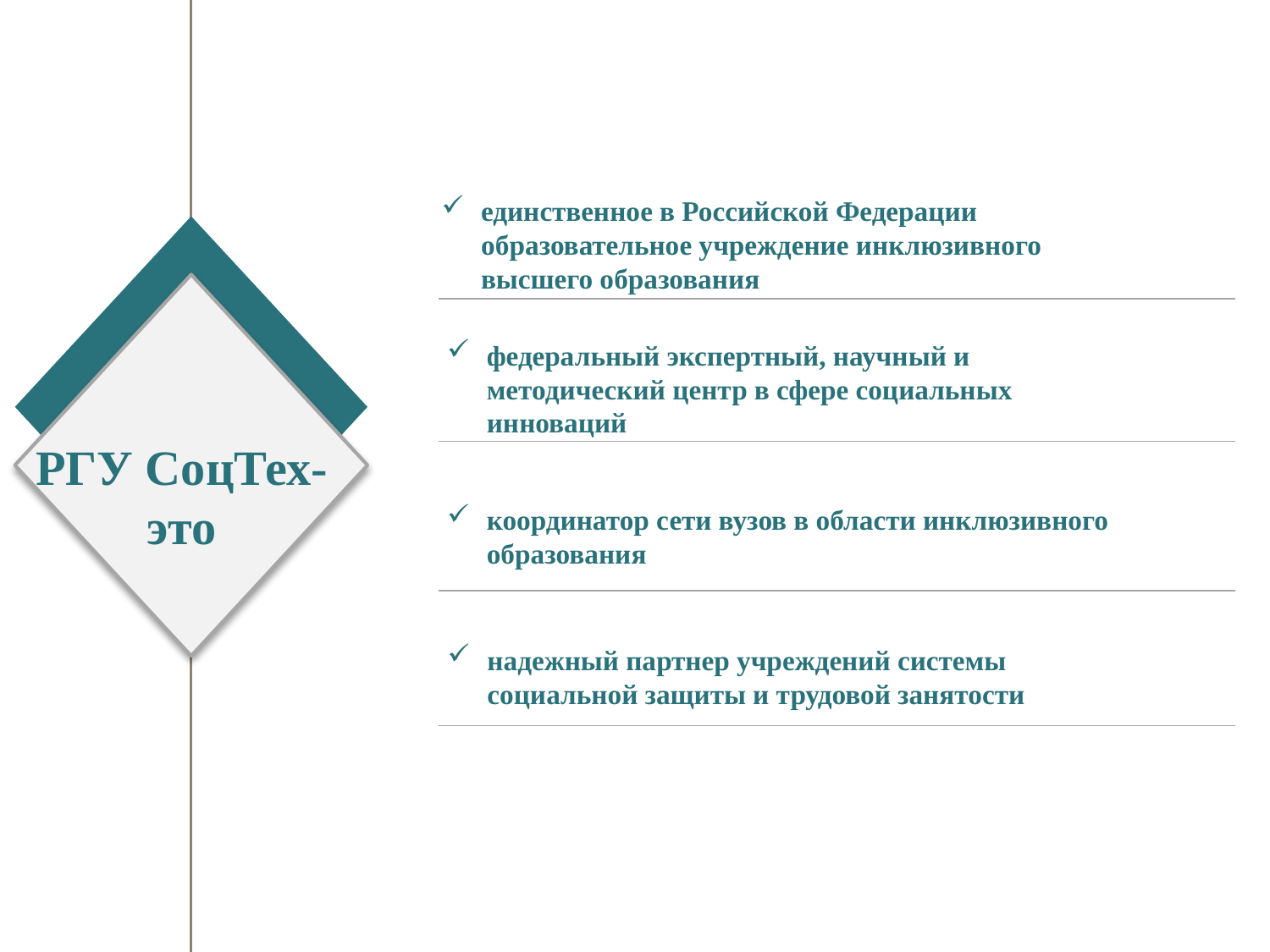

единственное в Российской Федерации образовательное учреждение инклюзивного высшего образования
федеральный экспертный, научный и методический центр в сфере социальных инноваций
координатор сети вузов в области инклюзивного образования
надежный партнер учреждений системы социальной защиты и трудовой занятости

РГУ СоцТех-
это